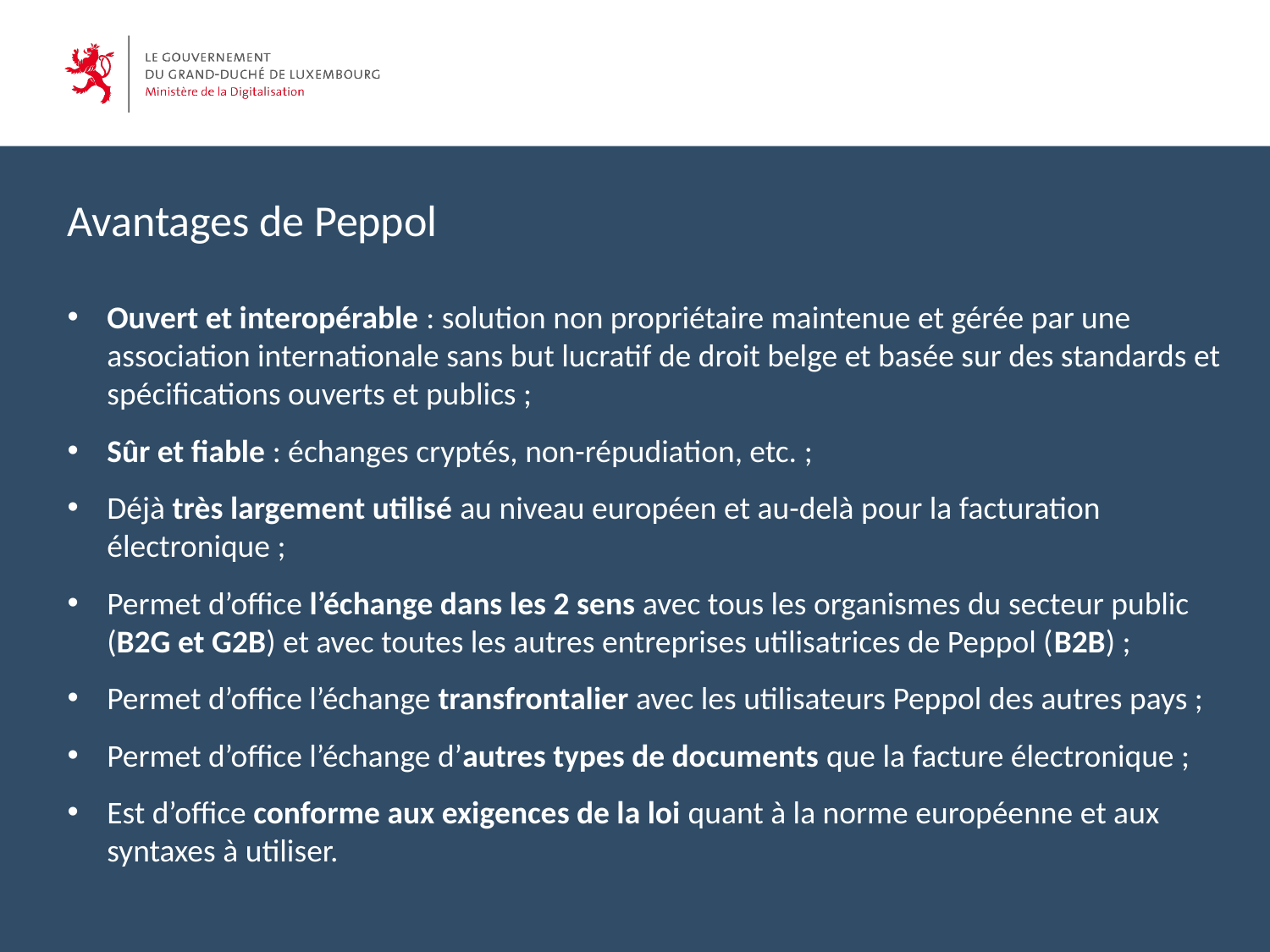

Avantages de Peppol
Ouvert et interopérable : solution non propriétaire maintenue et gérée par une association internationale sans but lucratif de droit belge et basée sur des standards et spécifications ouverts et publics ;

Sûr et fiable : échanges cryptés, non-répudiation, etc. ;

Déjà très largement utilisé au niveau européen et au-delà pour la facturation électronique ;

Permet d’office l’échange dans les 2 sens avec tous les organismes du secteur public (B2G et G2B) et avec toutes les autres entreprises utilisatrices de Peppol (B2B) ;

Permet d’office l’échange transfrontalier avec les utilisateurs Peppol des autres pays ;

Permet d’office l’échange d’autres types de documents que la facture électronique ;

Est d’office conforme aux exigences de la loi quant à la norme européenne et aux syntaxes à utiliser.